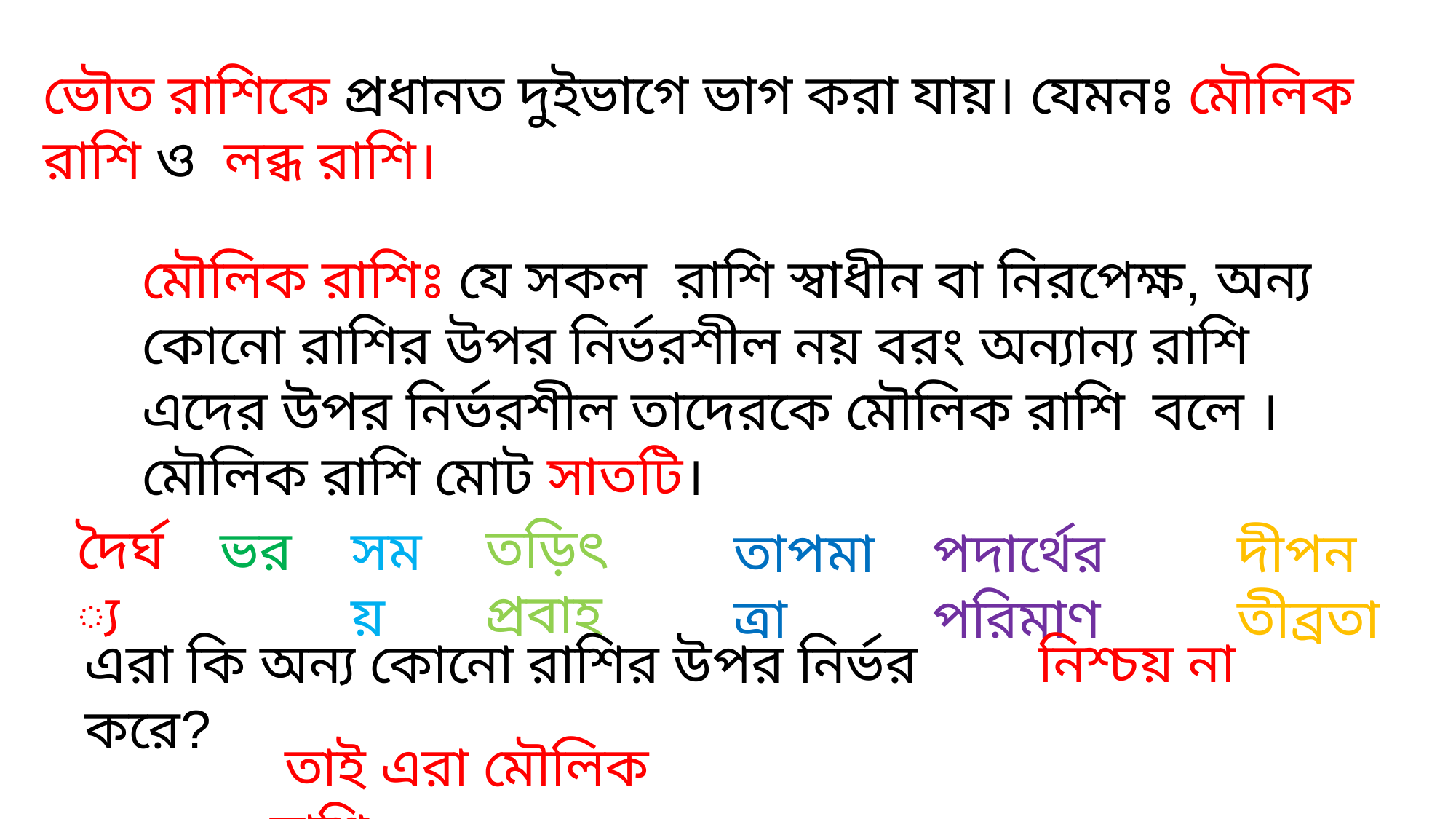

ভৌত রাশিকে প্রধানত দুইভাগে ভাগ করা যায়। যেমনঃ মৌলিক রাশি ও  লব্ধ রাশি।

মৌলিক রাশিঃ যে সকল  রাশি স্বাধীন বা নিরপেক্ষ, অন্য কোনো রাশির উপর নির্ভরশীল নয় বরং অন্যান্য রাশি এদের উপর নির্ভরশীল তাদেরকে মৌলিক রাশি  বলে । মৌলিক রাশি মোট সাতটি।

তড়িৎ প্রবাহ
দৈর্ঘ্য
ভর
সময়
দীপন তীব্রতা
পদার্থের পরিমাণ
তাপমাত্রা
নিশ্চয় না
এরা কি অন্য কোনো রাশির উপর নির্ভর করে?
 তাই এরা মৌলিক রাশি